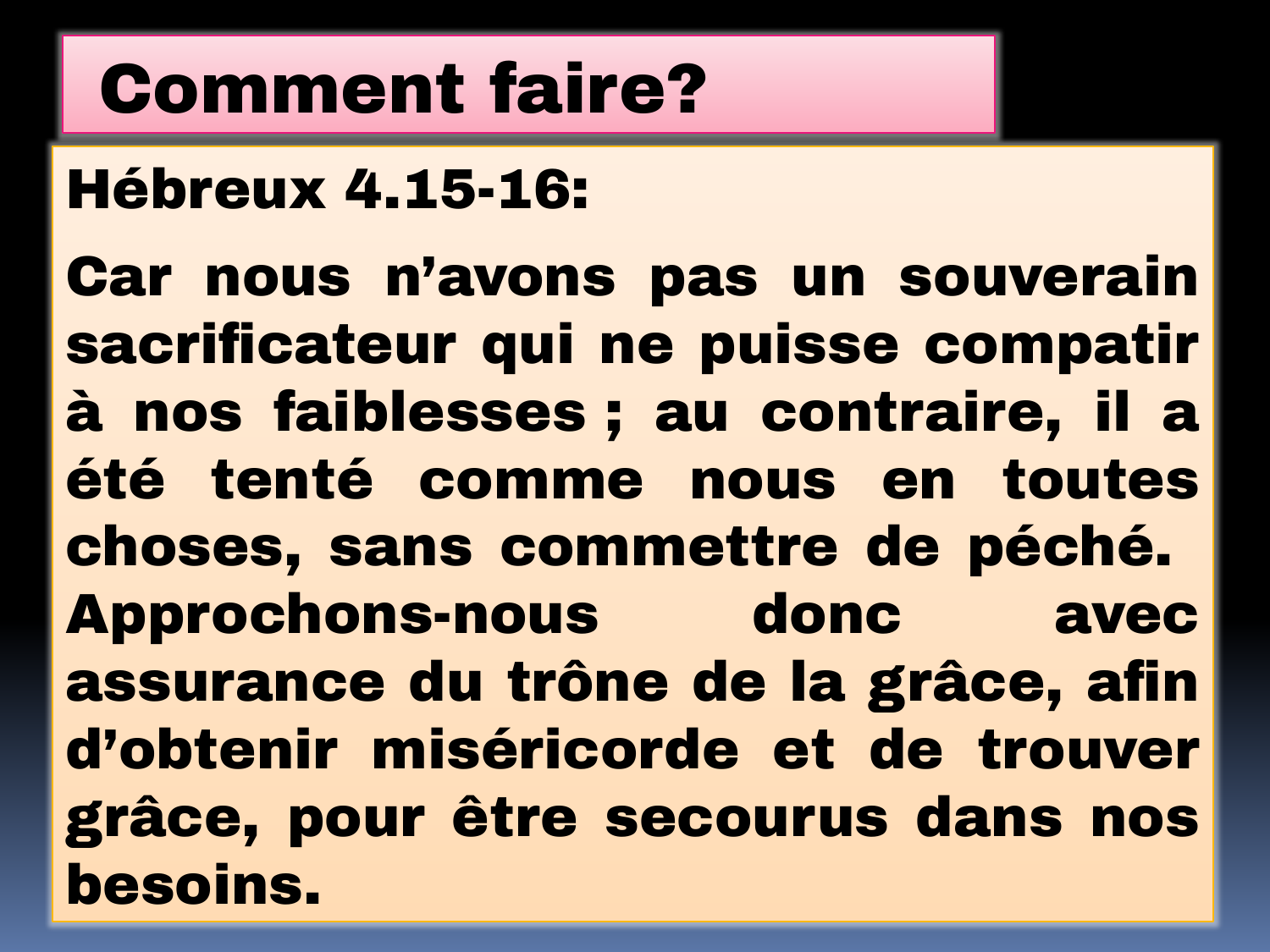

Comment faire?
Hébreux 4.15-16:

Car nous n’avons pas un souverain sacrificateur qui ne puisse compatir à nos faiblesses ; au contraire, il a été tenté comme nous en toutes choses, sans commettre de péché.  Approchons-nous donc avec assurance du trône de la grâce, afin d’obtenir miséricorde et de trouver grâce, pour être secourus dans nos besoins.